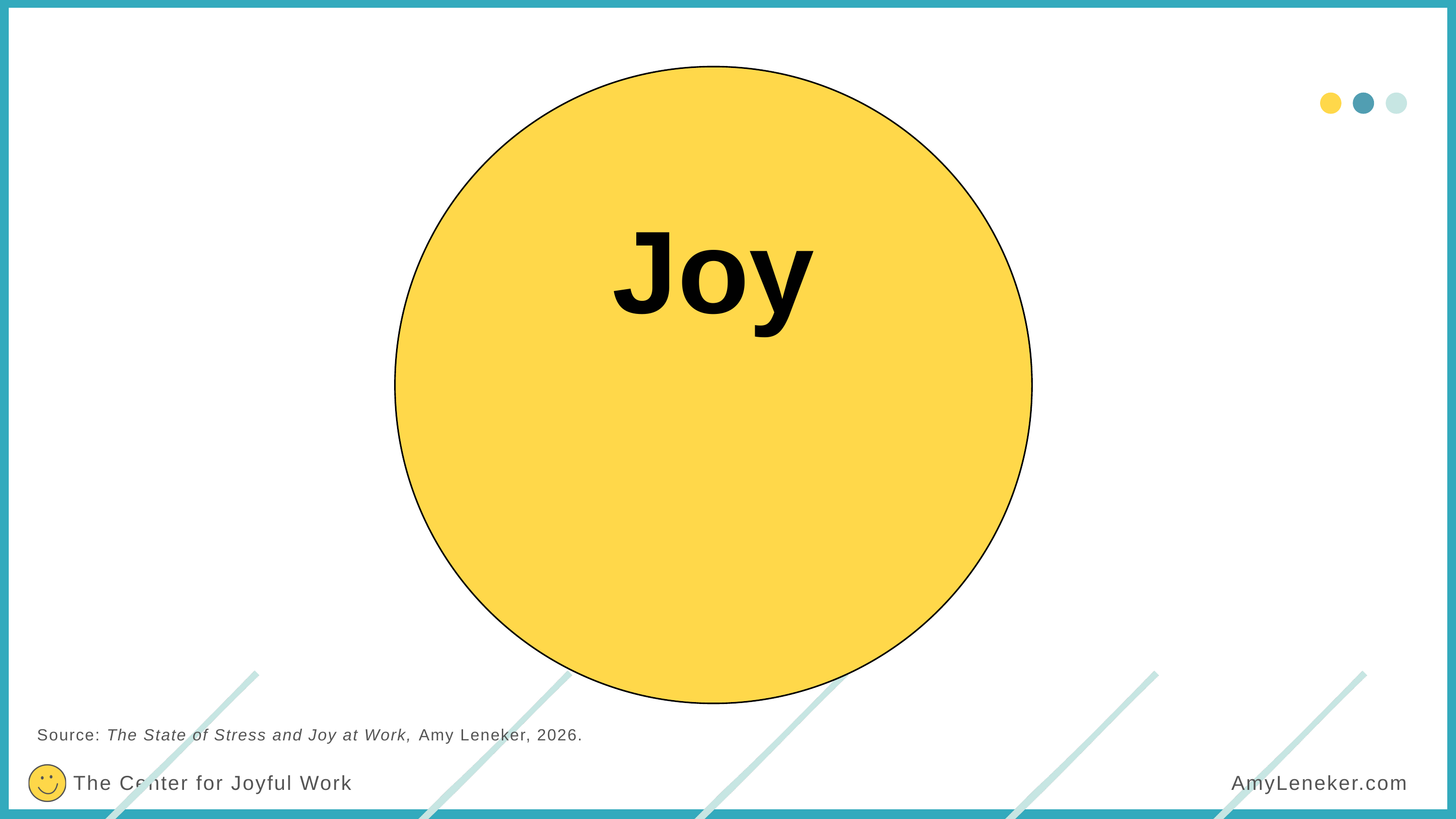

Joy

Source: The State of Stress and Joy at Work, Amy Leneker, 2026.

The Center for Joyful Work
AmyLeneker.com